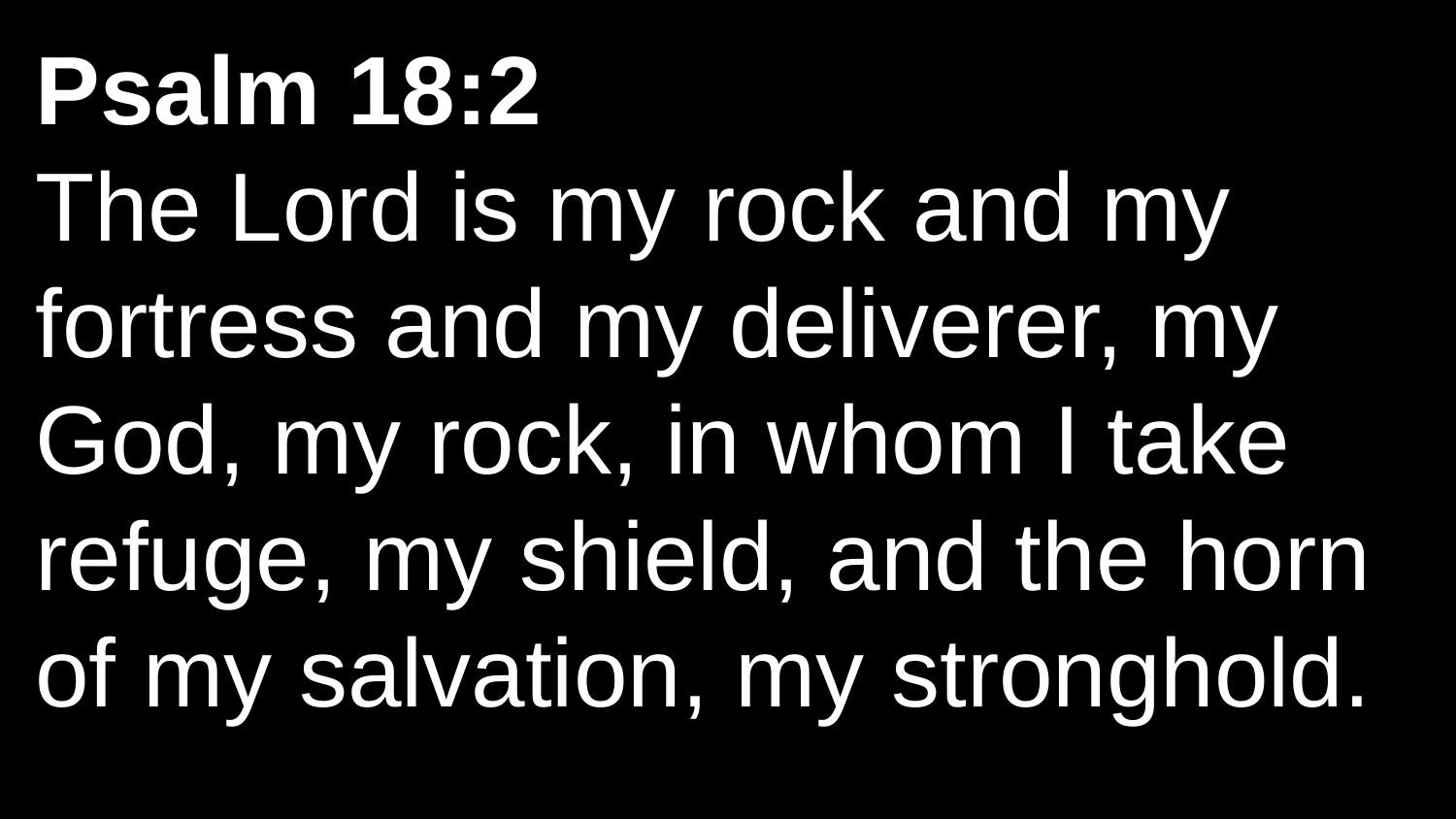

Psalm 18:2
The Lord is my rock and my
fortress and my deliverer, my God, my rock, in whom I take refuge, my shield, and the horn of my salvation, my stronghold.